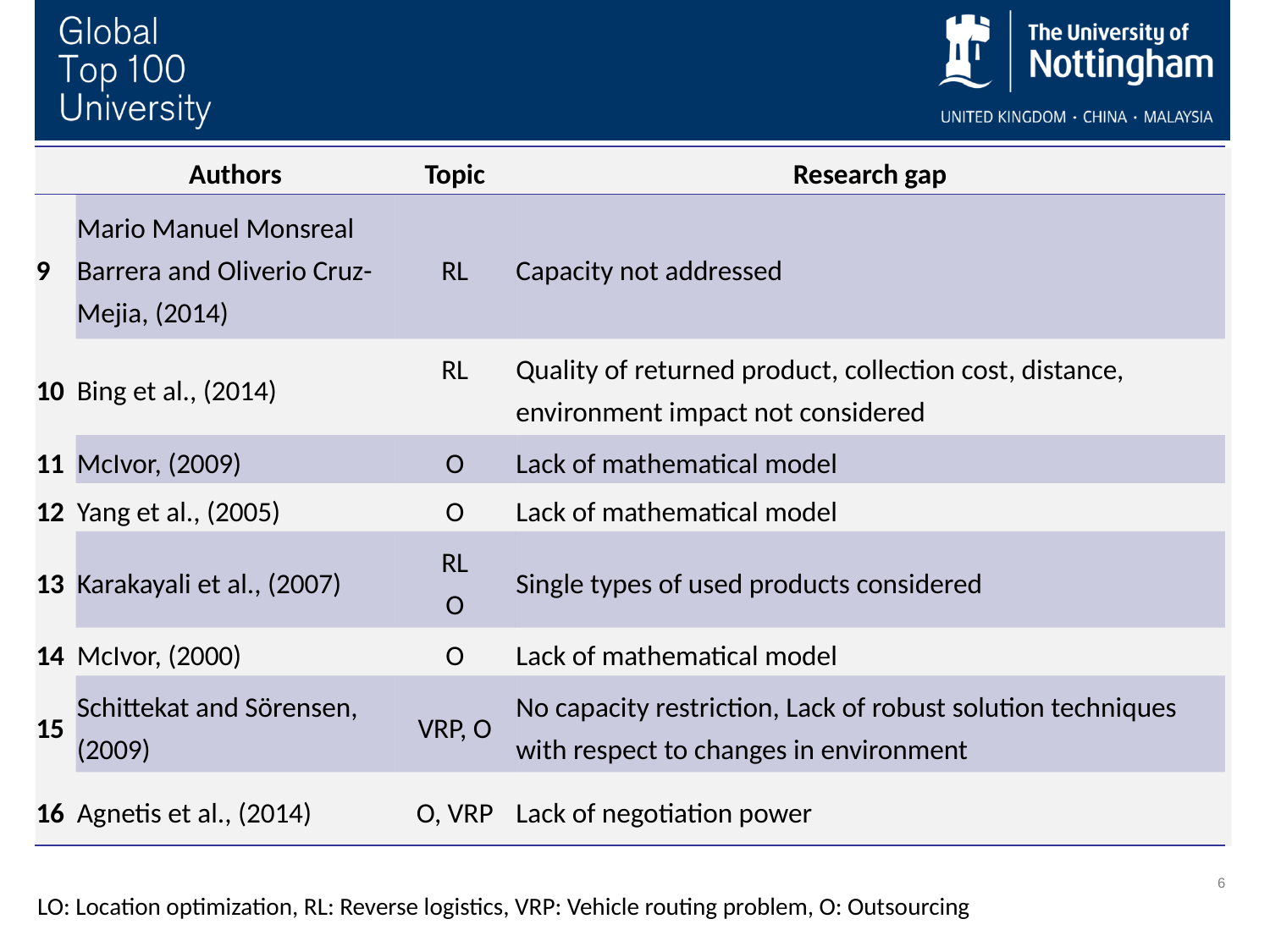

|  | Authors | Topic | Research gap |
| --- | --- | --- | --- |
| 9 | Mario Manuel Monsreal Barrera and Oliverio Cruz-Mejia, (2014) | RL | Capacity not addressed |
| 10 | Bing et al., (2014) | RL | Quality of returned product, collection cost, distance, environment impact not considered |
| 11 | McIvor, (2009) | O | Lack of mathematical model |
| 12 | Yang et al., (2005) | O | Lack of mathematical model |
| 13 | Karakayali et al., (2007) | RL O | Single types of used products considered |
| 14 | McIvor, (2000) | O | Lack of mathematical model |
| 15 | Schittekat and Sörensen, (2009) | VRP, O | No capacity restriction, Lack of robust solution techniques with respect to changes in environment |
| 16 | Agnetis et al., (2014) | O, VRP | Lack of negotiation power |
6
LO: Location optimization, RL: Reverse logistics, VRP: Vehicle routing problem, O: Outsourcing